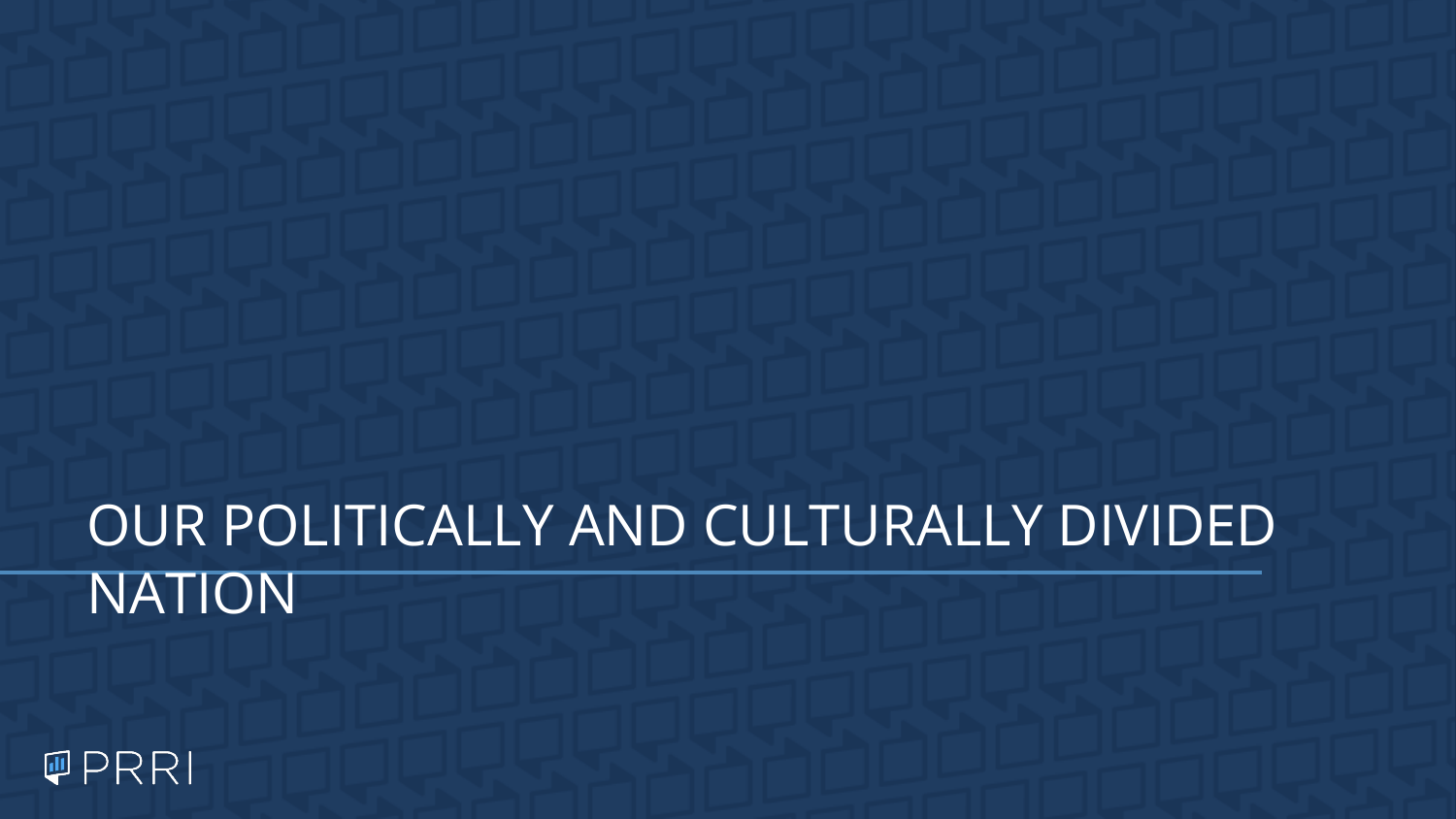

# Our Politically and Culturally Divided Nation